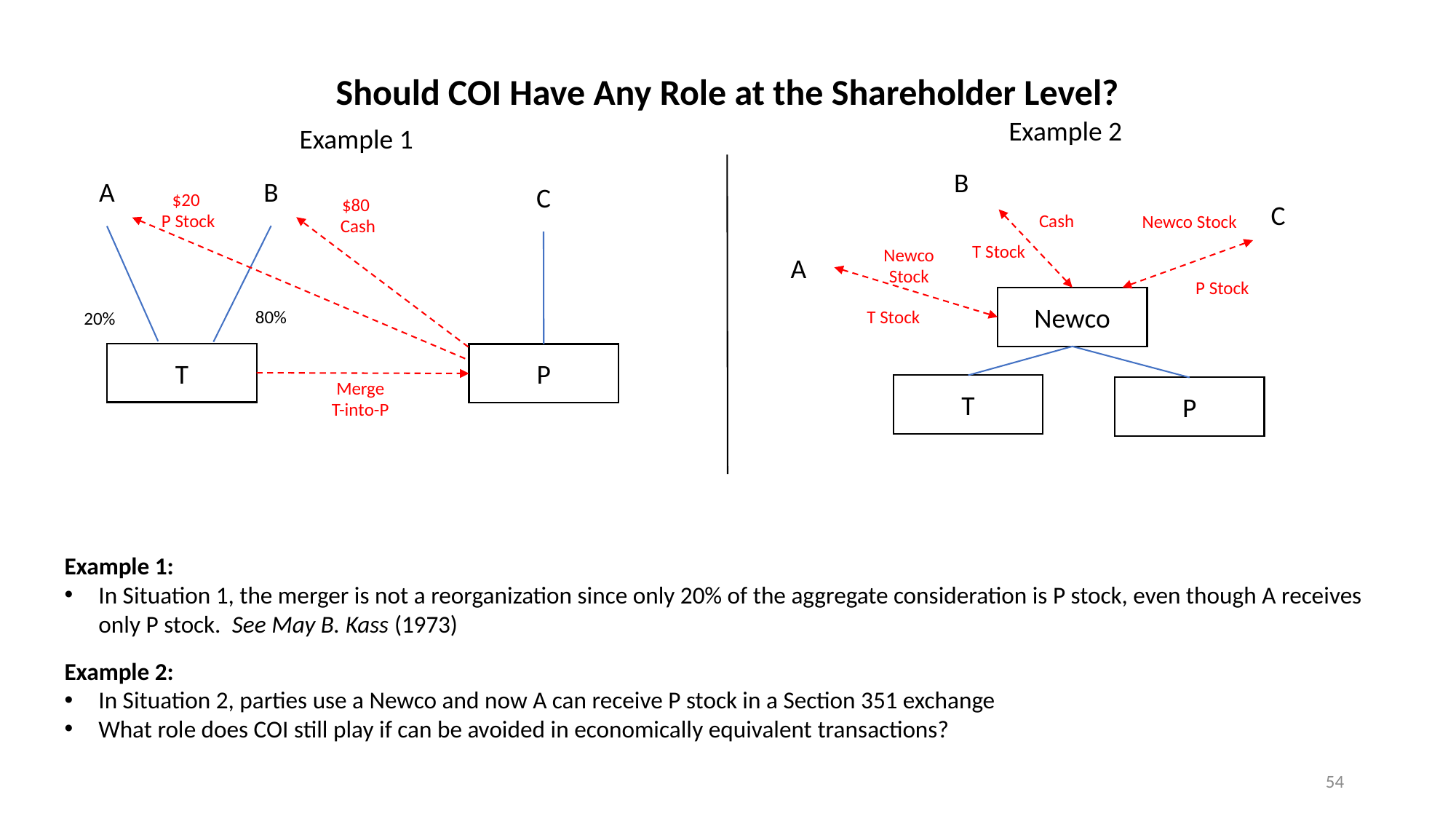

Should COI Have Any Role at the Shareholder Level?
Example 2
Example 1
B
B
A
C
C
$20
P Stock
$80
Cash
Cash
Newco Stock
A
T Stock
Newco
Stock
P Stock
Newco
T Stock
80%
20%
T
P
Merge
T-into-P
T
P
Example 1:
In Situation 1, the merger is not a reorganization since only 20% of the aggregate consideration is P stock, even though A receives only P stock.  See May B. Kass (1973)
Example 2:
In Situation 2, parties use a Newco and now A can receive P stock in a Section 351 exchange
What role does COI still play if can be avoided in economically equivalent transactions?
54